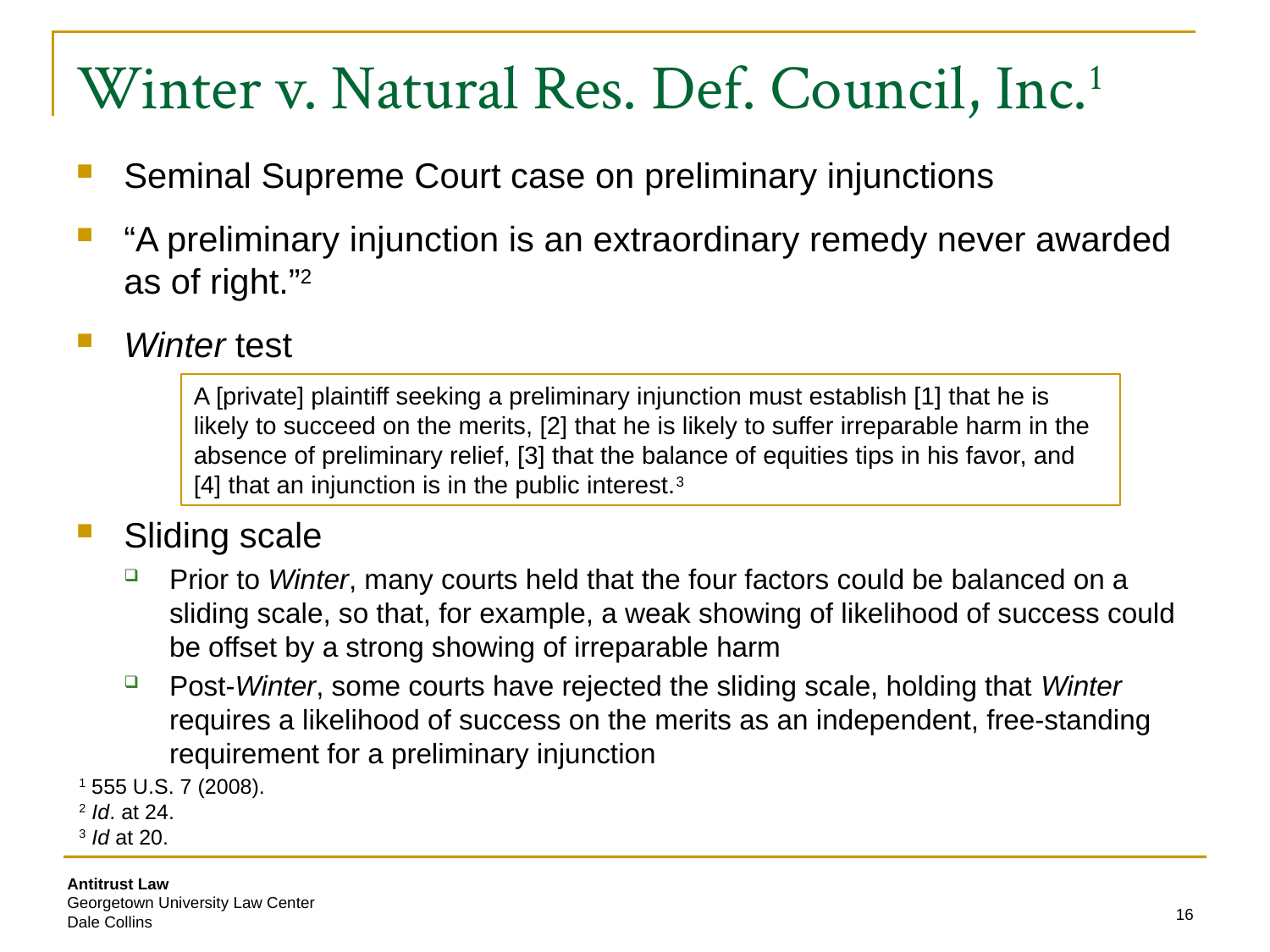

# Winter v. Natural Res. Def. Council, Inc.1
Seminal Supreme Court case on preliminary injunctions
“A preliminary injunction is an extraordinary remedy never awarded as of right.”2
Winter test

Sliding scale
Prior to Winter, many courts held that the four factors could be balanced on a sliding scale, so that, for example, a weak showing of likelihood of success could be offset by a strong showing of irreparable harm
Post-Winter, some courts have rejected the sliding scale, holding that Winter requires a likelihood of success on the merits as an independent, free-standing requirement for a preliminary injunction
A [private] plaintiff seeking a preliminary injunction must establish [1] that he is likely to succeed on the merits, [2] that he is likely to suffer irreparable harm in the absence of preliminary relief, [3] that the balance of equities tips in his favor, and [4] that an injunction is in the public interest.3
1 555 U.S. 7 (2008).
2 Id. at 24.
3 Id at 20.

16